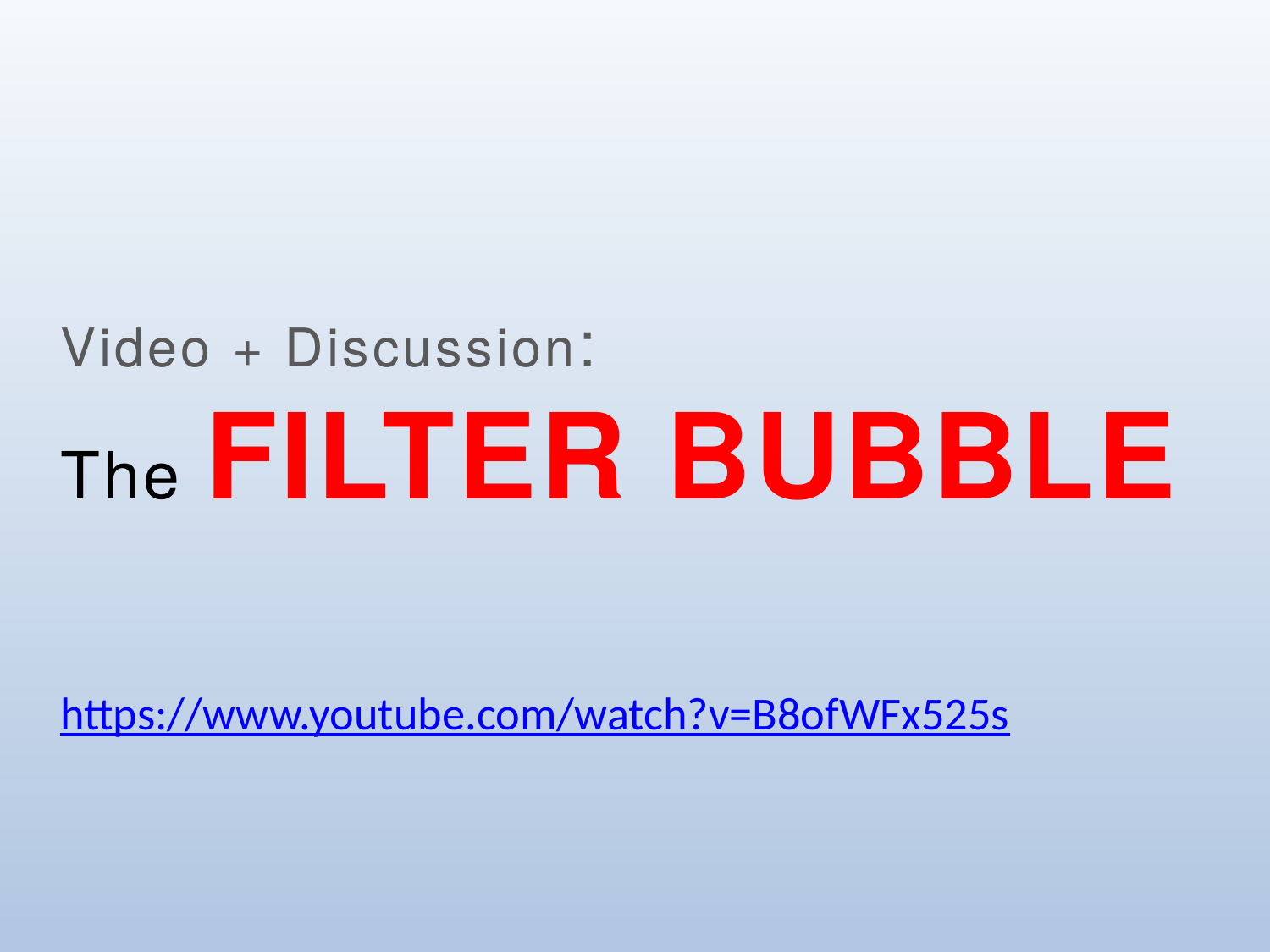

# Video + Discussion: The filter bubble https://www.youtube.com/watch?v=B8ofWFx525s